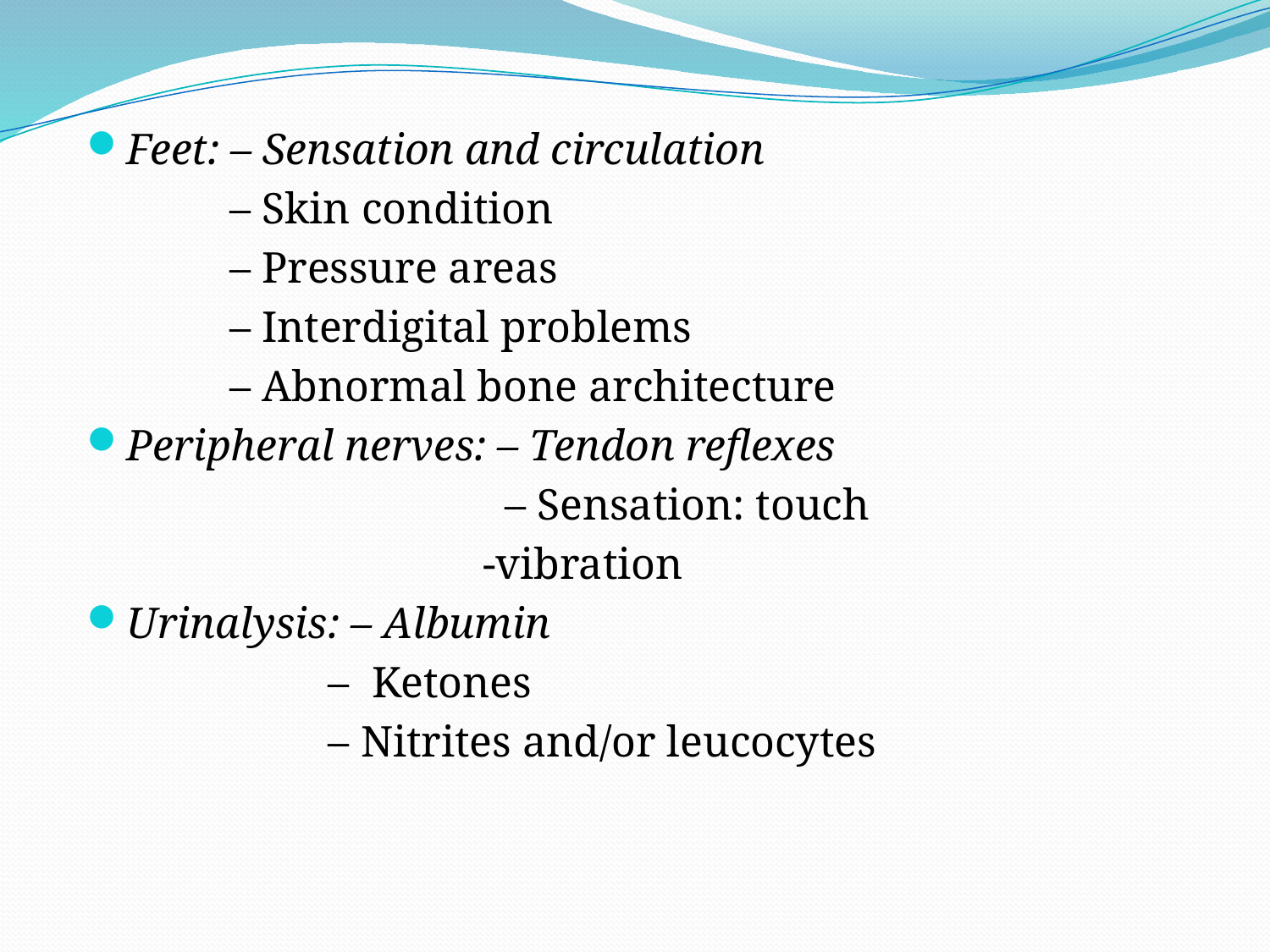

Feet: – Sensation and circulation
             – Skin condition
             – Pressure areas
             – Interdigital problems
             – Abnormal bone architecture
Peripheral nerves: – Tendon reflexes
                                      – Sensation: touch
                                    -vibration
Urinalysis: – Albumin
                      –  Ketones
                      – Nitrites and/or leucocytes